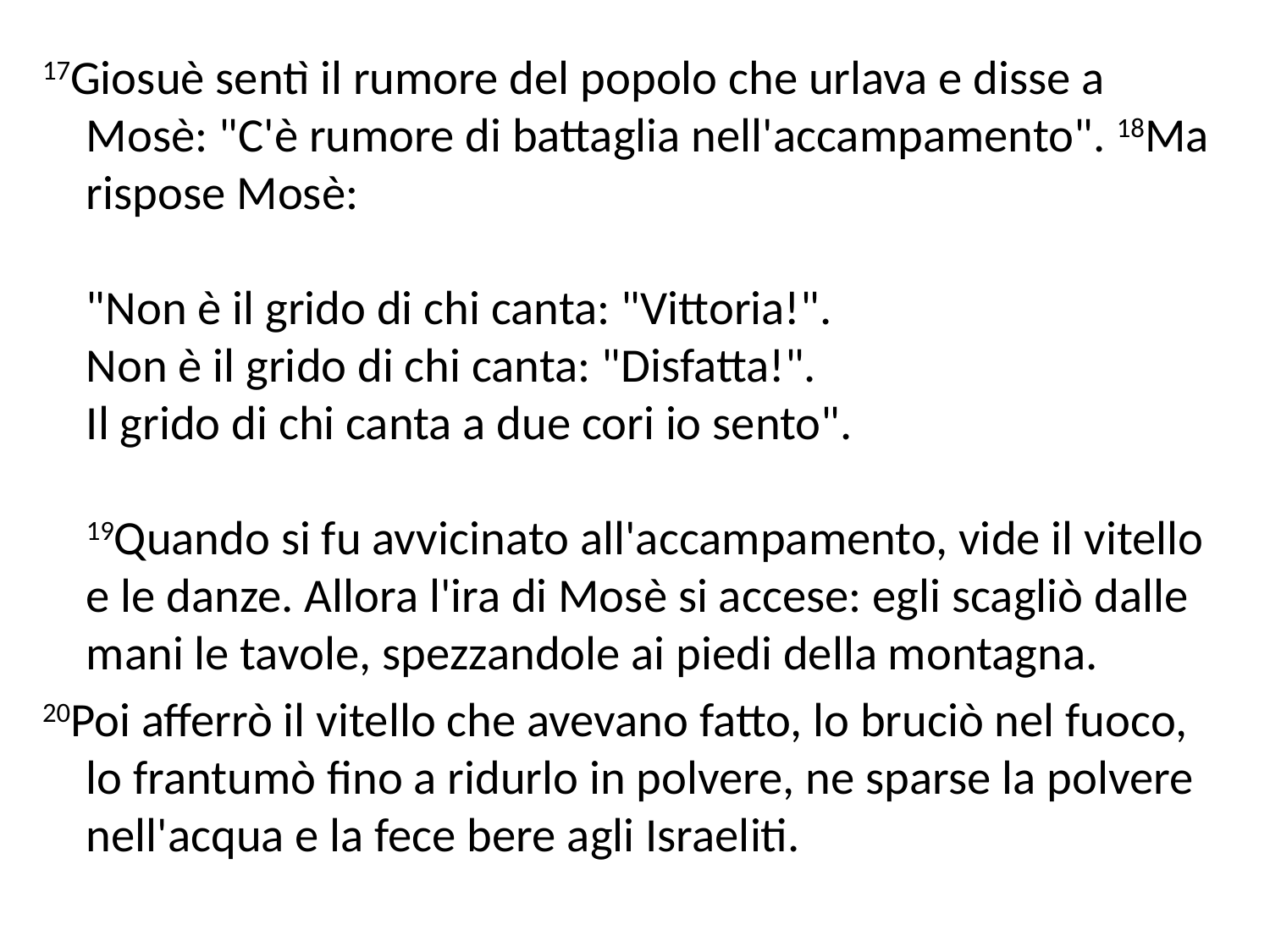

17Giosuè sentì il rumore del popolo che urlava e disse a Mosè: "C'è rumore di battaglia nell'accampamento". 18Ma rispose Mosè:
"Non è il grido di chi canta: "Vittoria!".
Non è il grido di chi canta: "Disfatta!".
Il grido di chi canta a due cori io sento".
19Quando si fu avvicinato all'accampamento, vide il vitello e le danze. Allora l'ira di Mosè si accese: egli scagliò dalle mani le tavole, spezzandole ai piedi della montagna.
20Poi afferrò il vitello che avevano fatto, lo bruciò nel fuoco, lo frantumò fino a ridurlo in polvere, ne sparse la polvere nell'acqua e la fece bere agli Israeliti.